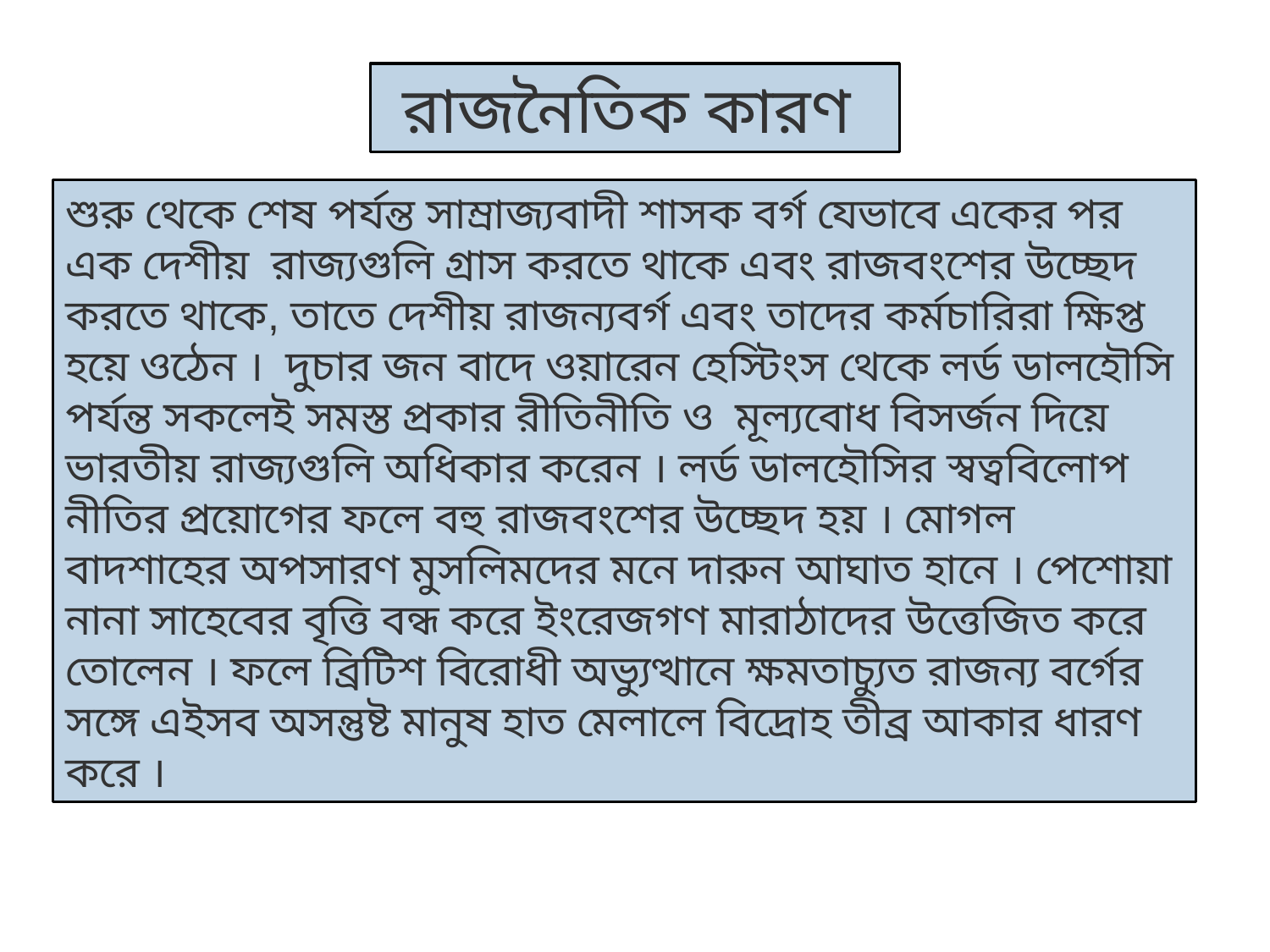

রাজনৈতিক কারণ
শুরু থেকে শেষ পর্যন্ত সাম্রাজ্যবাদী শাসক বর্গ যেভাবে একের পর এক দেশীয়  রাজ্যগুলি গ্রাস করতে থাকে এবং রাজবংশের উচ্ছেদ করতে থাকে, তাতে দেশীয় রাজন্যবর্গ এবং তাদের কর্মচারিরা ক্ষিপ্ত হয়ে ওঠেন ।  দুচার জন বাদে ওয়ারেন হেস্টিংস থেকে লর্ড ডালহৌসি পর্যন্ত সকলেই সমস্ত প্রকার রীতিনীতি ও  মূল্যবোধ বিসর্জন দিয়ে ভারতীয় রাজ্যগুলি অধিকার করেন । লর্ড ডালহৌসির স্বত্ববিলোপ নীতির প্রয়োগের ফলে বহু রাজবংশের উচ্ছেদ হয় । মোগল বাদশাহের অপসারণ মুসলিমদের মনে দারুন আঘাত হানে । পেশোয়া নানা সাহেবের বৃত্তি বন্ধ করে ইংরেজগণ মারাঠাদের উত্তেজিত করে তোলেন । ফলে ব্রিটিশ বিরোধী অভ্যুত্থানে ক্ষমতাচ্যুত রাজন্য বর্গের সঙ্গে এইসব অসন্তুষ্ট মানুষ হাত মেলালে বিদ্রোহ তীব্র আকার ধারণ করে ।